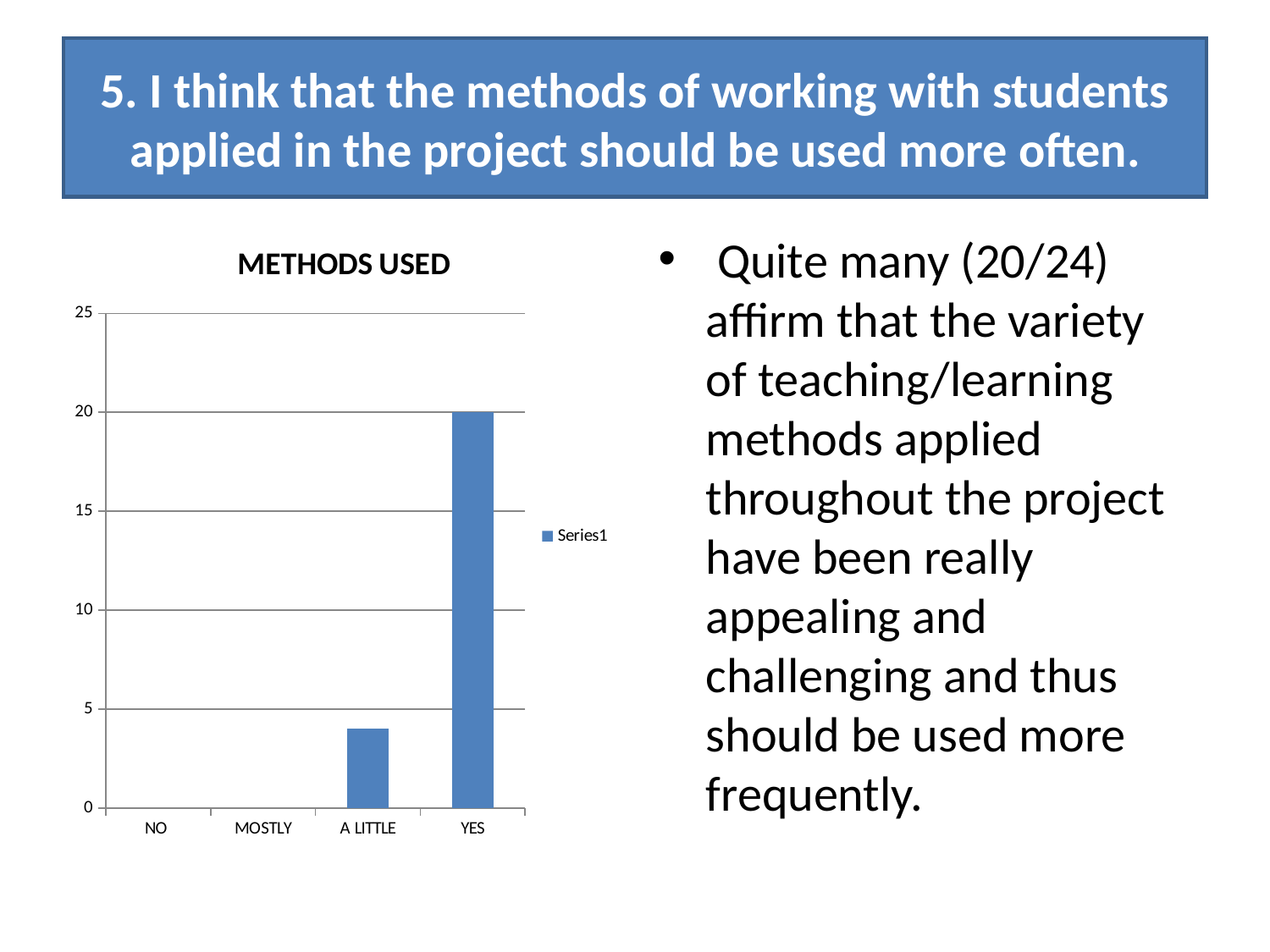

# 5. I think that the methods of working with students applied in the project should be used more often.

### Chart: METHODS USED

| Category |  |
|---|---|
| NO  | None |
| MOSTLY | None |
| A LITTLE | 4.0 |
| YES | 20.0 |
 Quite many (20/24) affirm that the variety of teaching/learning methods applied throughout the project have been really appealing and challenging and thus should be used more frequently.